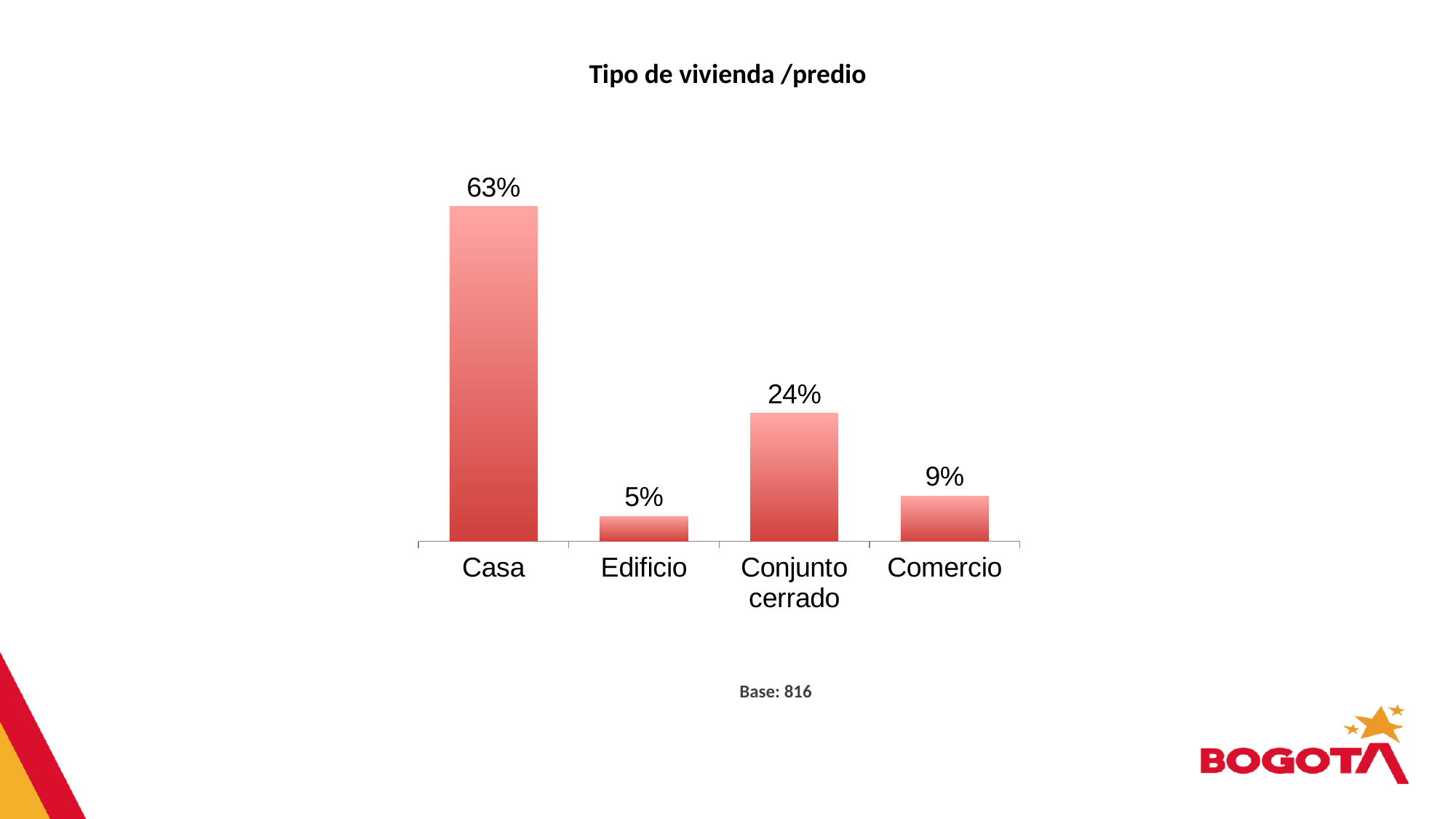

Tipo de vivienda /predio

### Chart

| Category | Serie 1 |
|---|---|
| Casa | 0.628 |
| Edificio | 0.047 |
| Conjunto cerrado | 0.24 |
| Comercio | 0.085 |
Base: 816